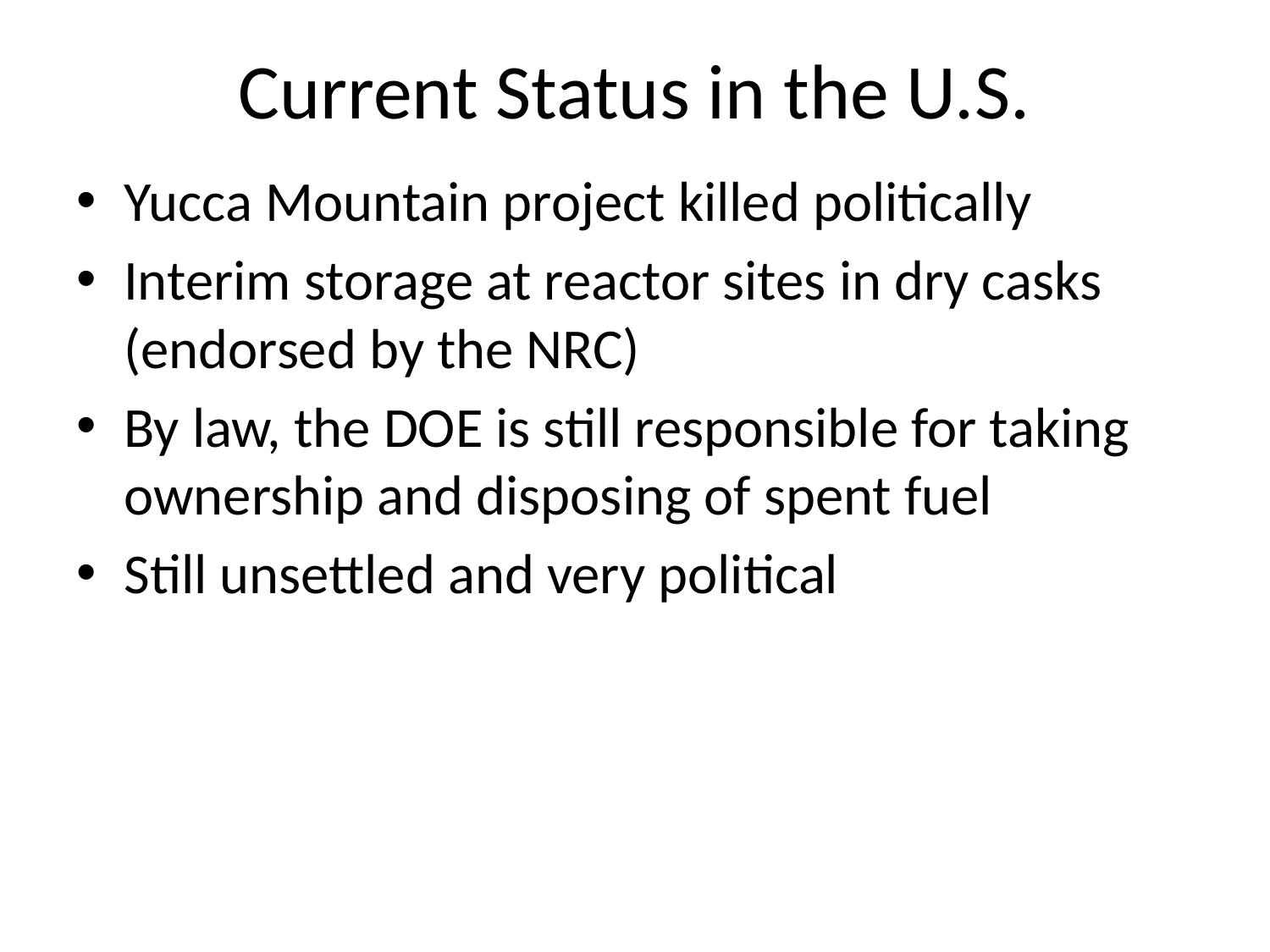

# Current Status in the U.S.
Yucca Mountain project killed politically
Interim storage at reactor sites in dry casks (endorsed by the NRC)
By law, the DOE is still responsible for taking ownership and disposing of spent fuel
Still unsettled and very political